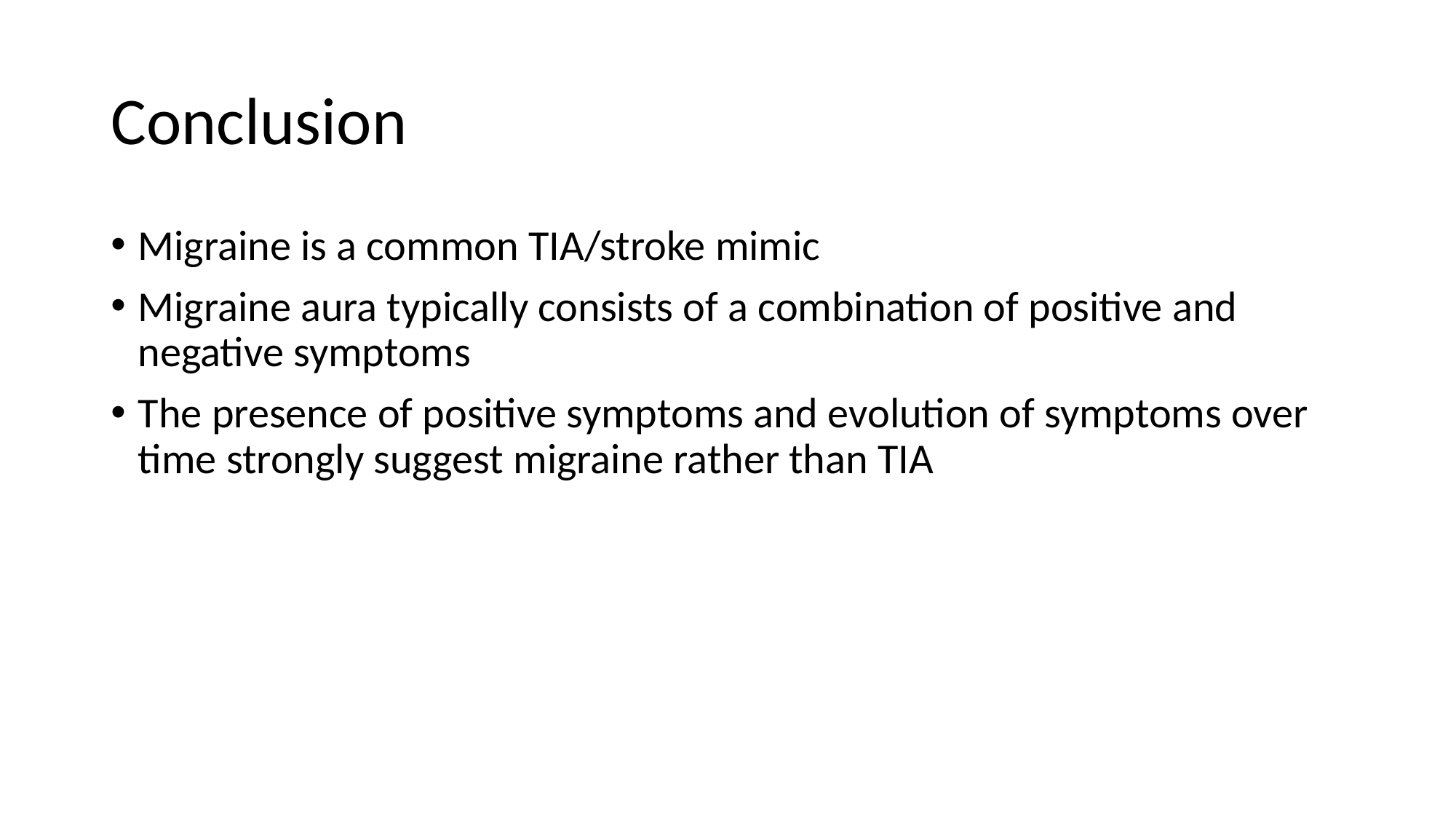

# Conclusion
Migraine is a common TIA/stroke mimic
Migraine aura typically consists of a combination of positive and negative symptoms
The presence of positive symptoms and evolution of symptoms over time strongly suggest migraine rather than TIA